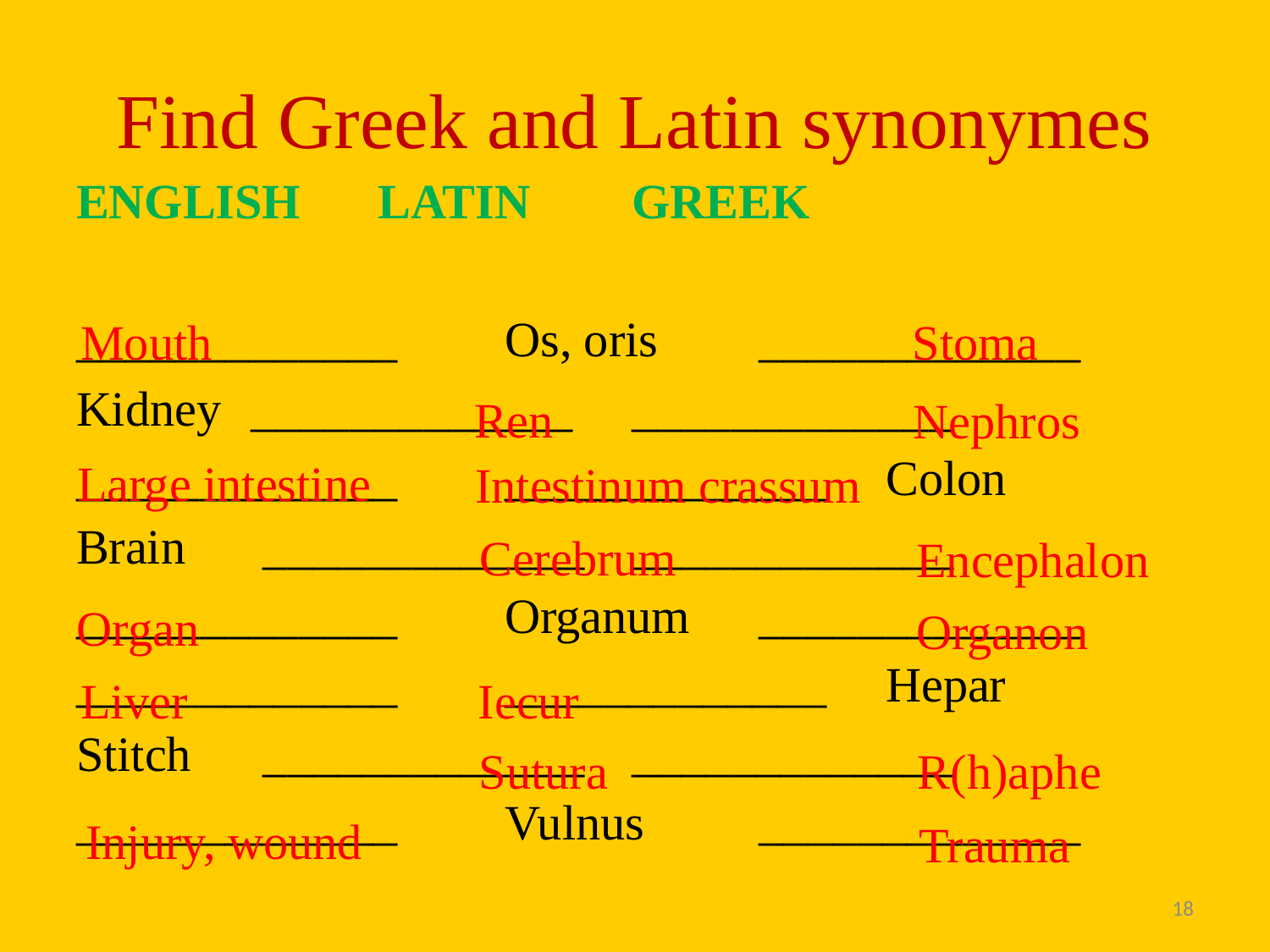

# Find Greek and Latin synonymes
English	Latin	Greek

_____________	Os, oris	_____________
Kidney	_____________	_____________
_____________ 	_____________ 	Colon
Brain	 _____________	_____________
_____________	Organum	_____________
_____________	_____________	Hepar
Stitch	 _____________	_____________
_____________	Vulnus	_____________
Mouth
Stoma
Ren
Nephros
Large intestine
Intestinum crassum
Cerebrum
Encephalon
Organ
Organon
Liver
Iecur
Sutura
R(h)aphe
Injury, wound
Trauma
18